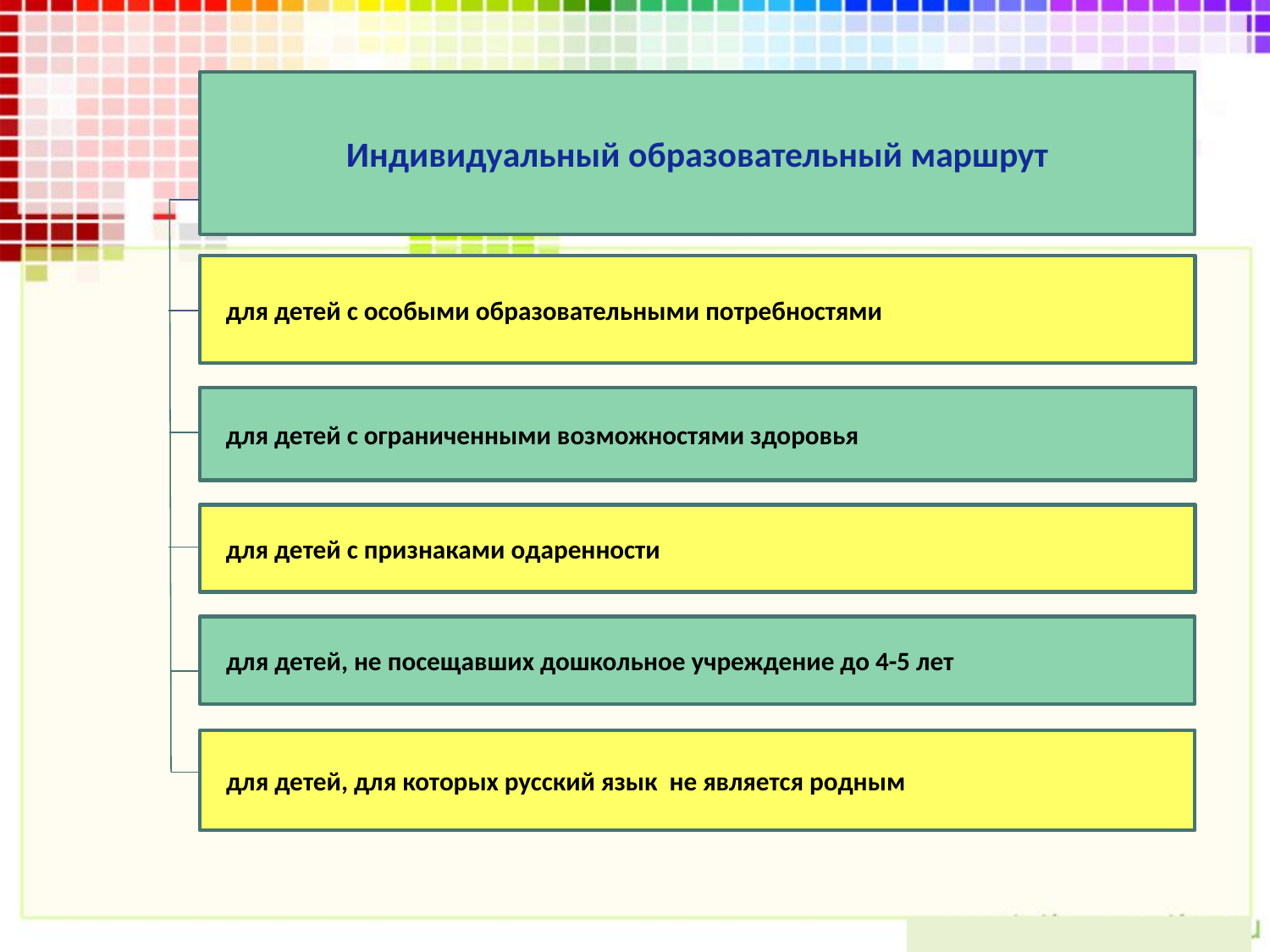

Индивидуальный образовательный маршрут
для детей с особыми образовательными потребностями
для детей с ограниченными возможностями здоровья
для детей с признаками одаренности
для детей, не посещавших дошкольное учреждение до 4-5 лет
для детей, для которых русский язык  не является родным